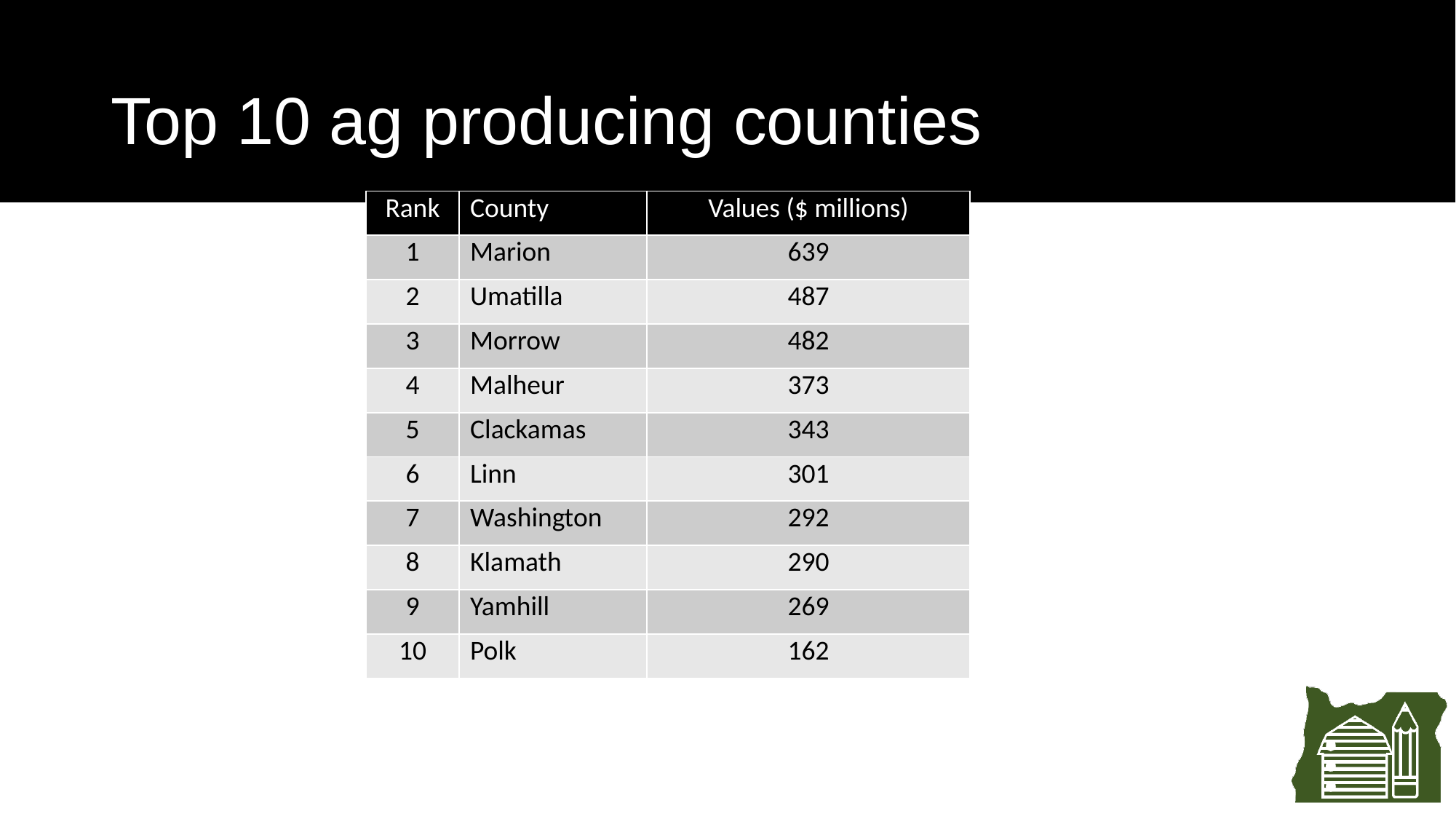

# Top 10 ag producing counties
| Rank | County | Values ($ millions) |
| --- | --- | --- |
| 1 | Marion | 639 |
| 2 | Umatilla | 487 |
| 3 | Morrow | 482 |
| 4 | Malheur | 373 |
| 5 | Clackamas | 343 |
| 6 | Linn | 301 |
| 7 | Washington | 292 |
| 8 | Klamath | 290 |
| 9 | Yamhill | 269 |
| 10 | Polk | 162 |